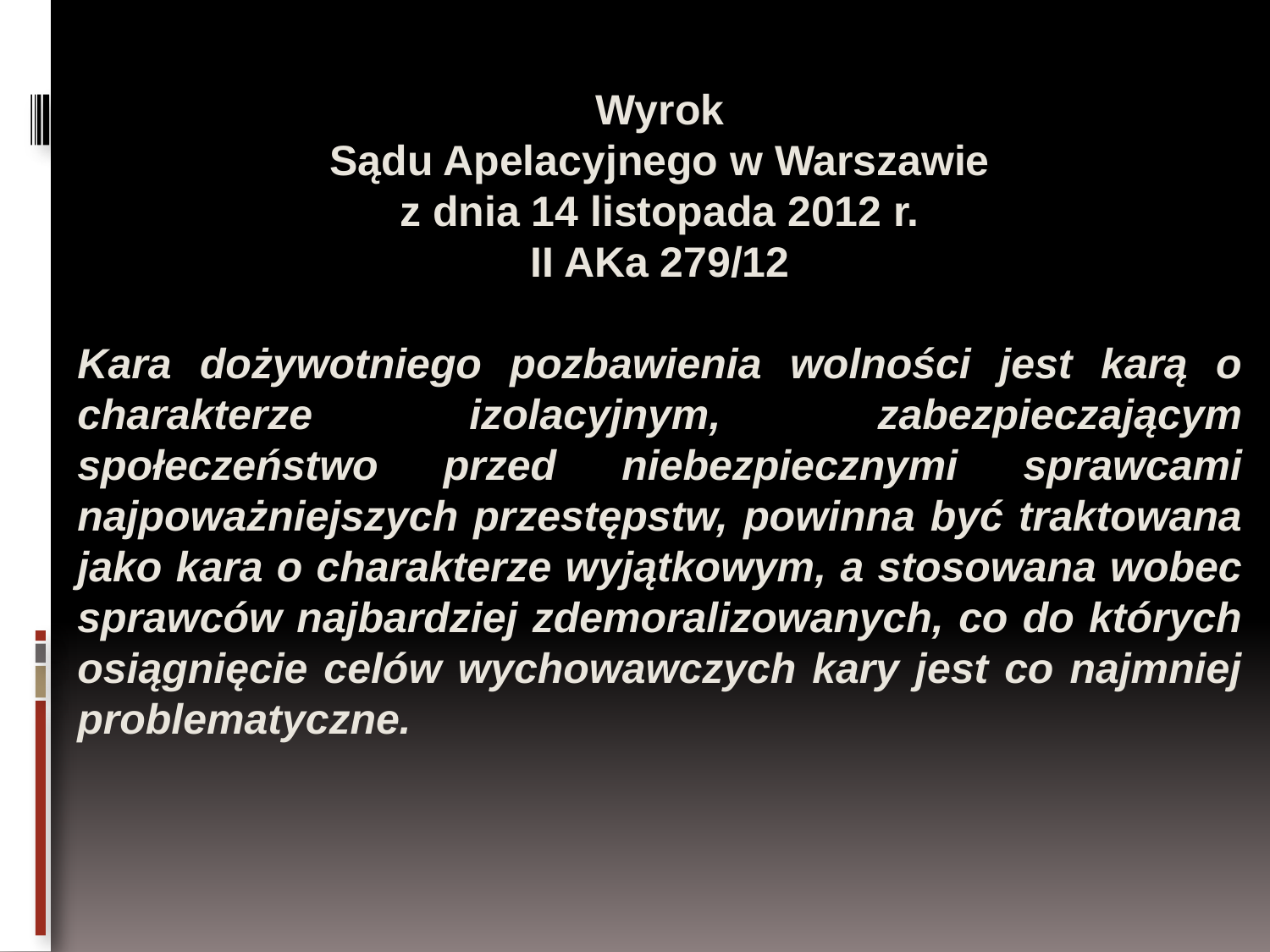

Wyrok
Sądu Apelacyjnego w Warszawie
z dnia 14 listopada 2012 r.
II AKa 279/12

Kara dożywotniego pozbawienia wolności jest karą o charakterze izolacyjnym, zabezpieczającym społeczeństwo przed niebezpiecznymi sprawcami najpoważniejszych przestępstw, powinna być traktowana jako kara o charakterze wyjątkowym, a stosowana wobec sprawców najbardziej zdemoralizowanych, co do których osiągnięcie celów wychowawczych kary jest co najmniej problematyczne.